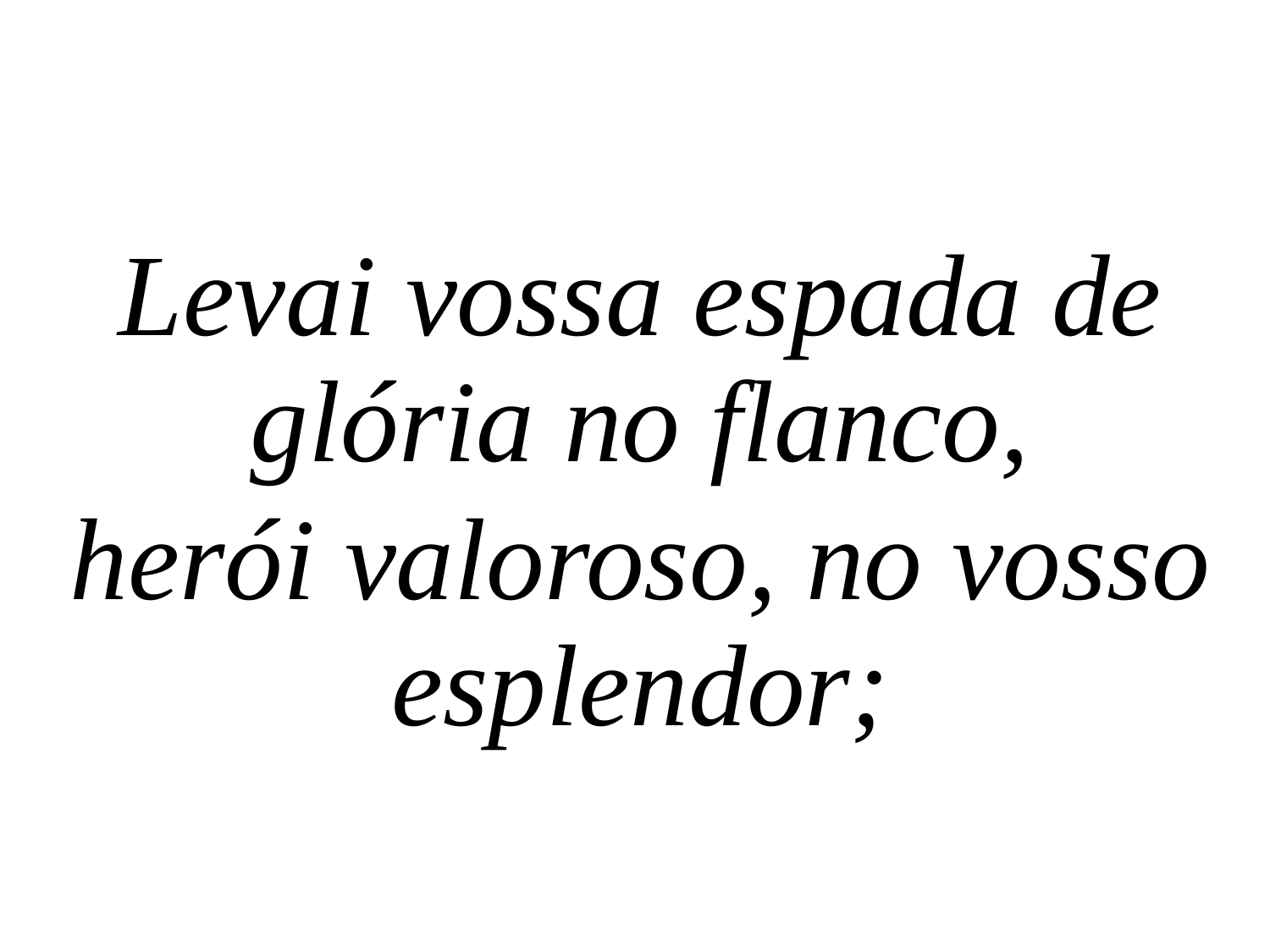

Levai vossa espada de glória no flanco,
herói valoroso, no vosso esplendor;